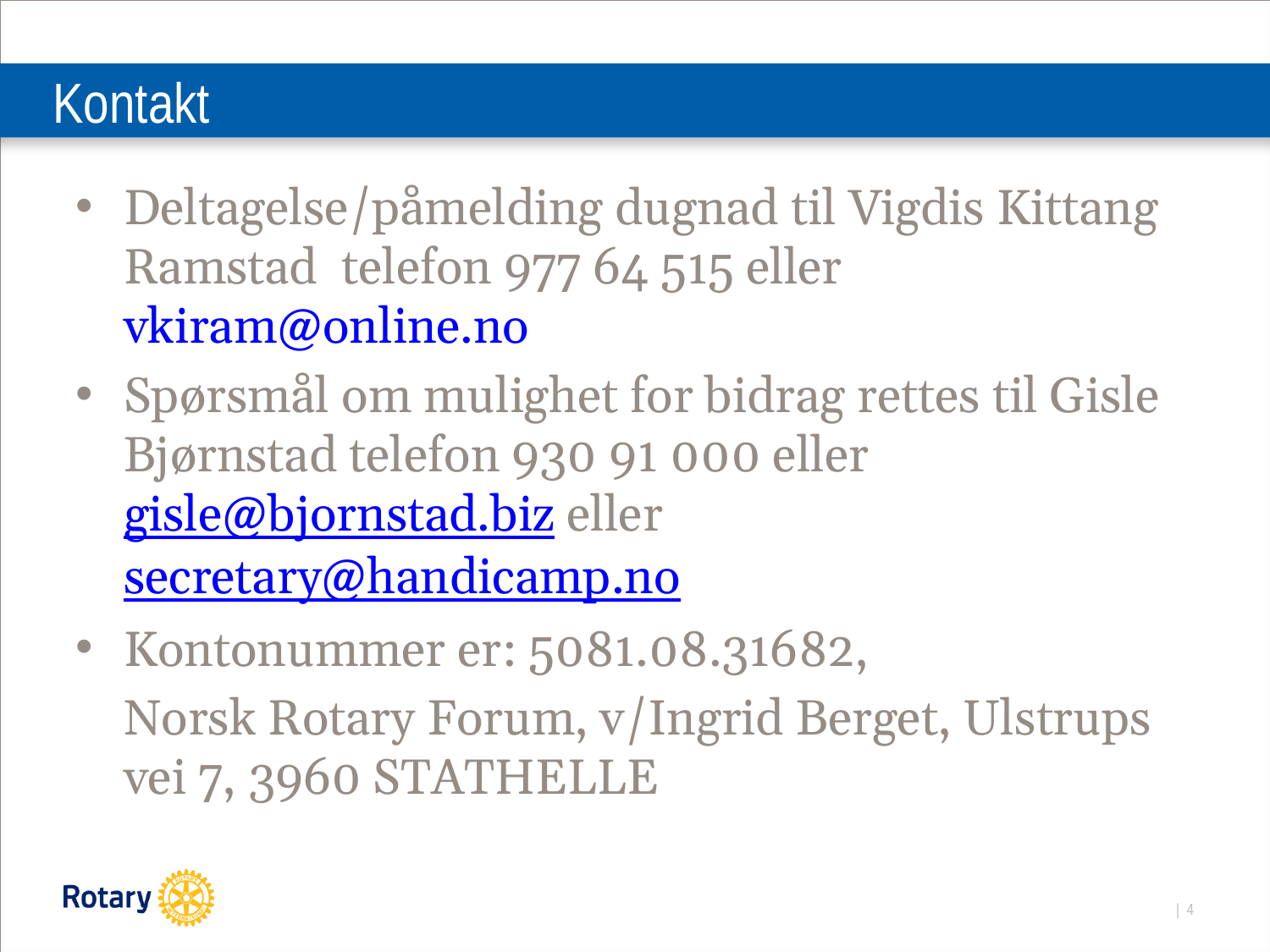

# Kontakt
Deltagelse/påmelding dugnad til Vigdis Kittang Ramstad  telefon 977 64 515 eller vkiram@online.no
Spørsmål om mulighet for bidrag rettes til Gisle Bjørnstad telefon 930 91 000 eller gisle@bjornstad.biz eller secretary@handicamp.no
Kontonummer er: 5081.08.31682,
 	Norsk Rotary Forum, v/Ingrid Berget, Ulstrups vei 7, 3960 STATHELLE